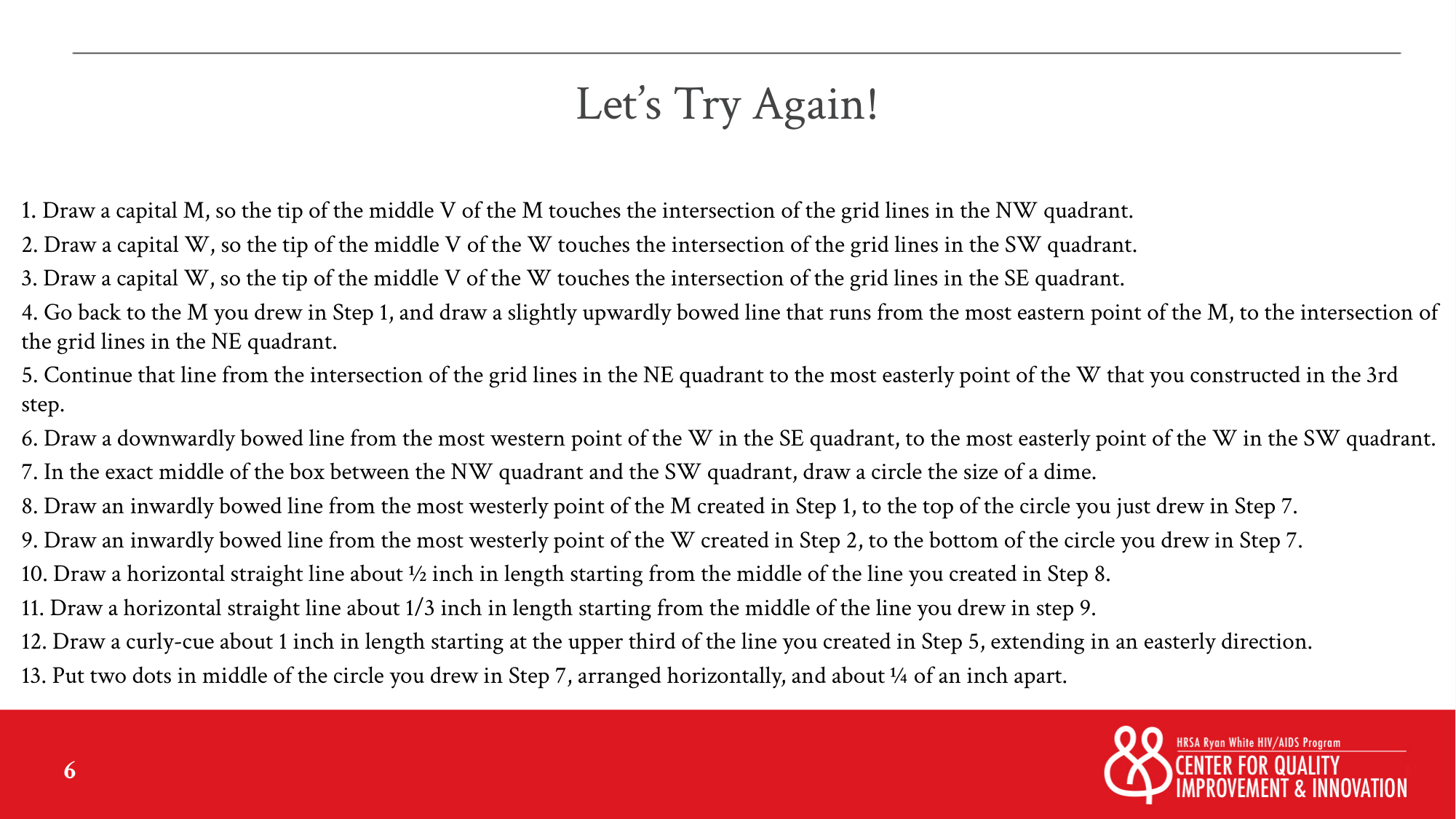

# Let’s Try Again!
1. Draw a capital M, so the tip of the middle V of the M touches the intersection of the grid lines in the NW quadrant.
2. Draw a capital W, so the tip of the middle V of the W touches the intersection of the grid lines in the SW quadrant.
3. Draw a capital W, so the tip of the middle V of the W touches the intersection of the grid lines in the SE quadrant.
4. Go back to the M you drew in Step 1, and draw a slightly upwardly bowed line that runs from the most eastern point of the M, to the intersection of the grid lines in the NE quadrant.
5. Continue that line from the intersection of the grid lines in the NE quadrant to the most easterly point of the W that you constructed in the 3rd step.
6. Draw a downwardly bowed line from the most western point of the W in the SE quadrant, to the most easterly point of the W in the SW quadrant.
7. In the exact middle of the box between the NW quadrant and the SW quadrant, draw a circle the size of a dime.
8. Draw an inwardly bowed line from the most westerly point of the M created in Step 1, to the top of the circle you just drew in Step 7.
9. Draw an inwardly bowed line from the most westerly point of the W created in Step 2, to the bottom of the circle you drew in Step 7.
10. Draw a horizontal straight line about ½ inch in length starting from the middle of the line you created in Step 8.
11. Draw a horizontal straight line about 1/3 inch in length starting from the middle of the line you drew in step 9.
12. Draw a curly-cue about 1 inch in length starting at the upper third of the line you created in Step 5, extending in an easterly direction.
13. Put two dots in middle of the circle you drew in Step 7, arranged horizontally, and about ¼ of an inch apart.